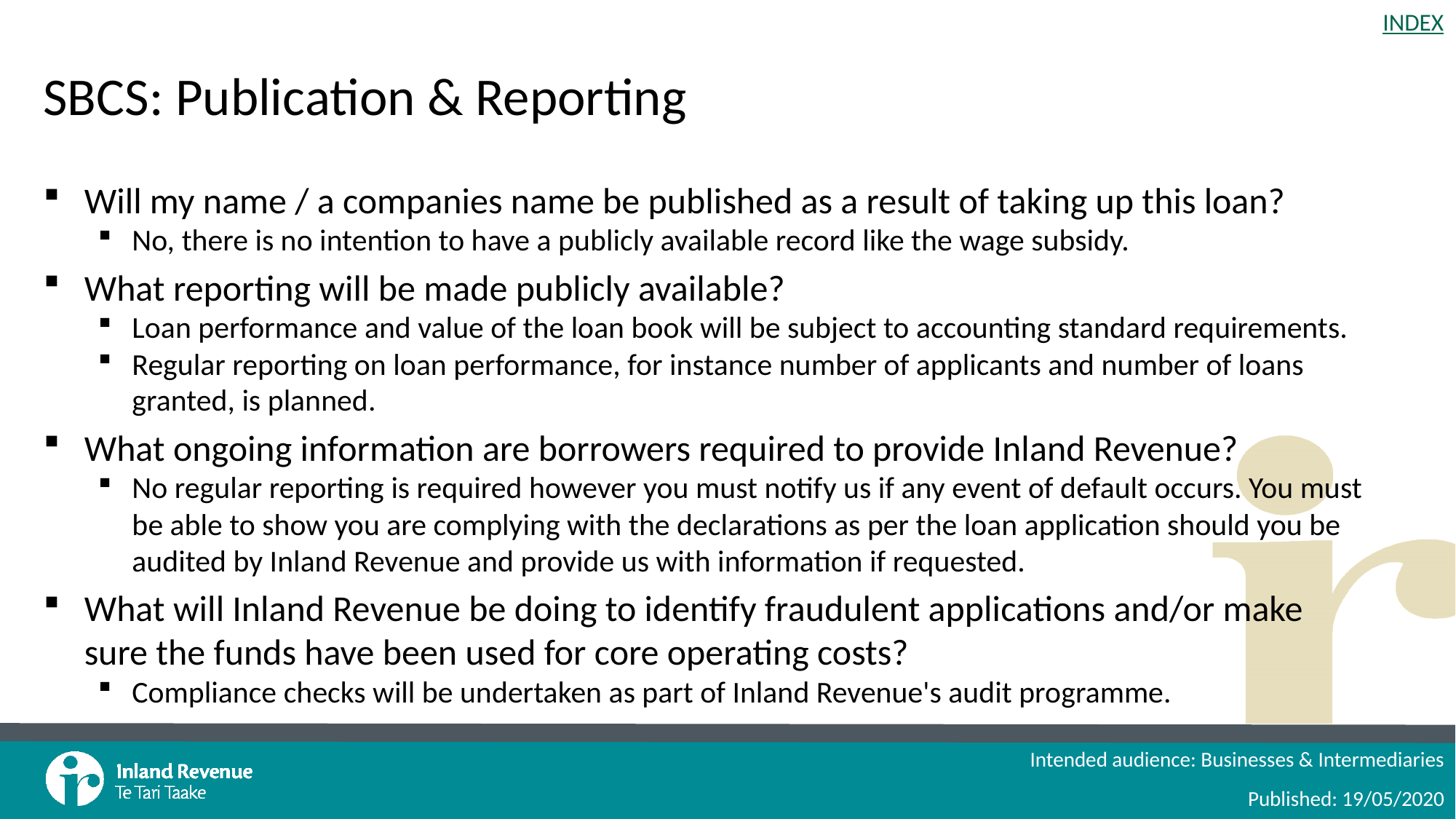

# SBCS: Publication & Reporting
Will my name / a companies name be published as a result of taking up this loan?
No, there is no intention to have a publicly available record like the wage subsidy.
What reporting will be made publicly available?
Loan performance and value of the loan book will be subject to accounting standard requirements.
Regular reporting on loan performance, for instance number of applicants and number of loans granted, is planned.
What ongoing information are borrowers required to provide Inland Revenue?
No regular reporting is required however you must notify us if any event of default occurs. You must be able to show you are complying with the declarations as per the loan application should you be audited by Inland Revenue and provide us with information if requested.
What will Inland Revenue be doing to identify fraudulent applications and/or make sure the funds have been used for core operating costs?
Compliance checks will be undertaken as part of Inland Revenue's audit programme.

Intended audience: Businesses & Intermediaries
Published: 19/05/2020